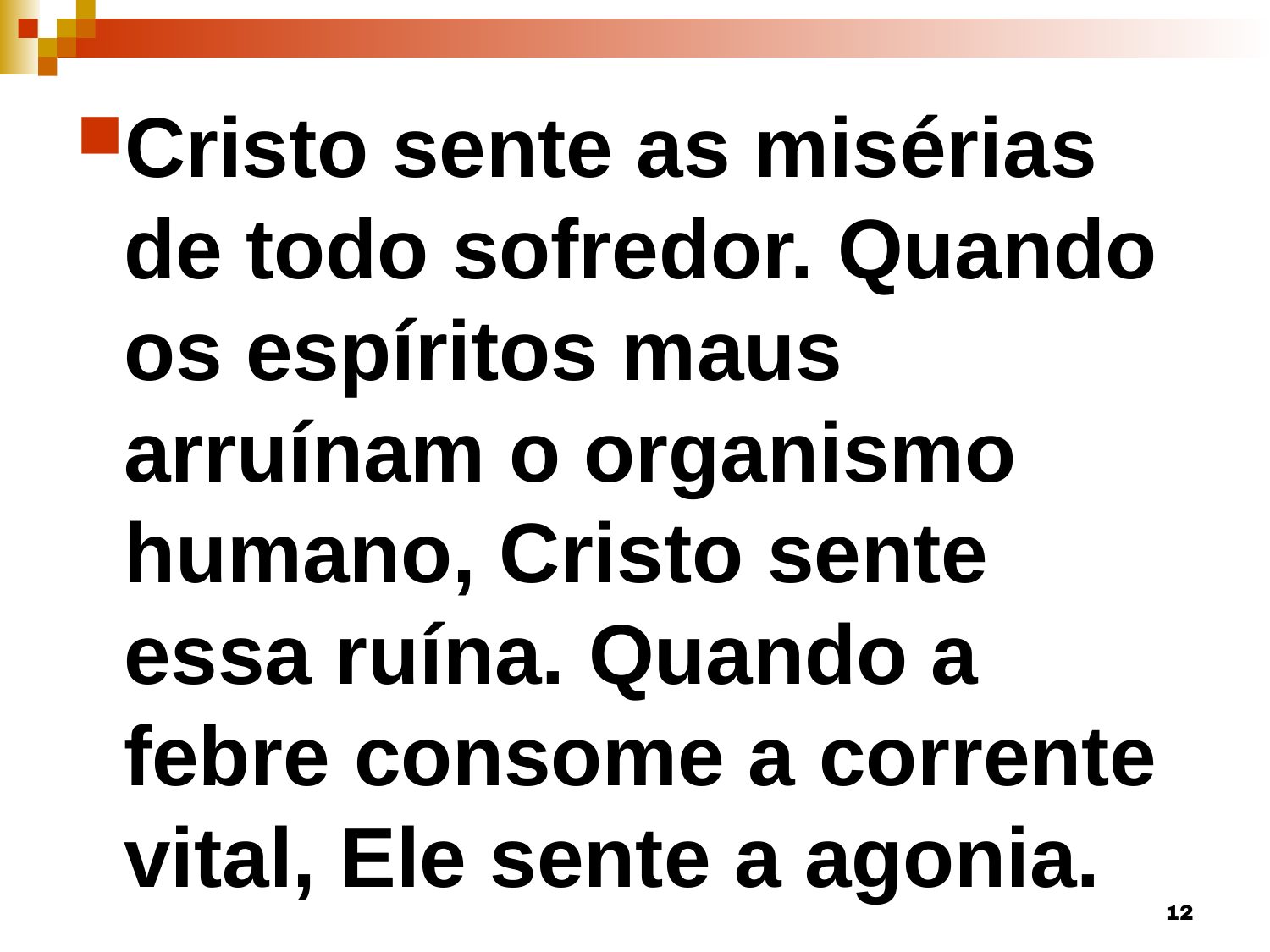

Cristo sente as misérias de todo sofredor. Quando os espíritos maus arruínam o organismo humano, Cristo sente essa ruína. Quando a febre consome a corrente vital, Ele sente a agonia.
12